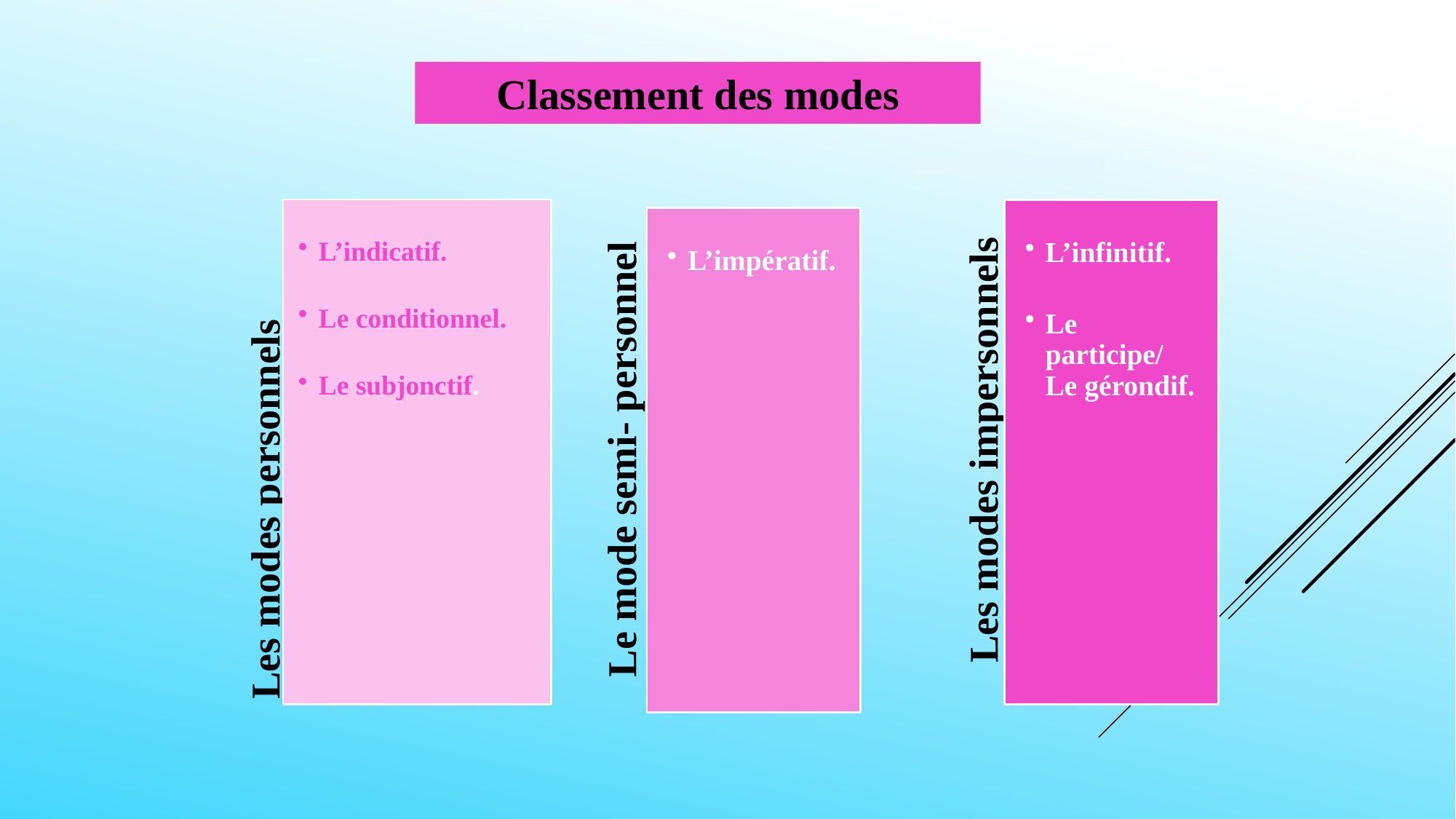

Classement des modes
Les modes personnels
L’indicatif.

Le conditionnel.

Le subjonctif.
Le mode semi- personnel
L’impératif.
Les modes impersonnels
L’infinitif.

Le participe/ Le gérondif.